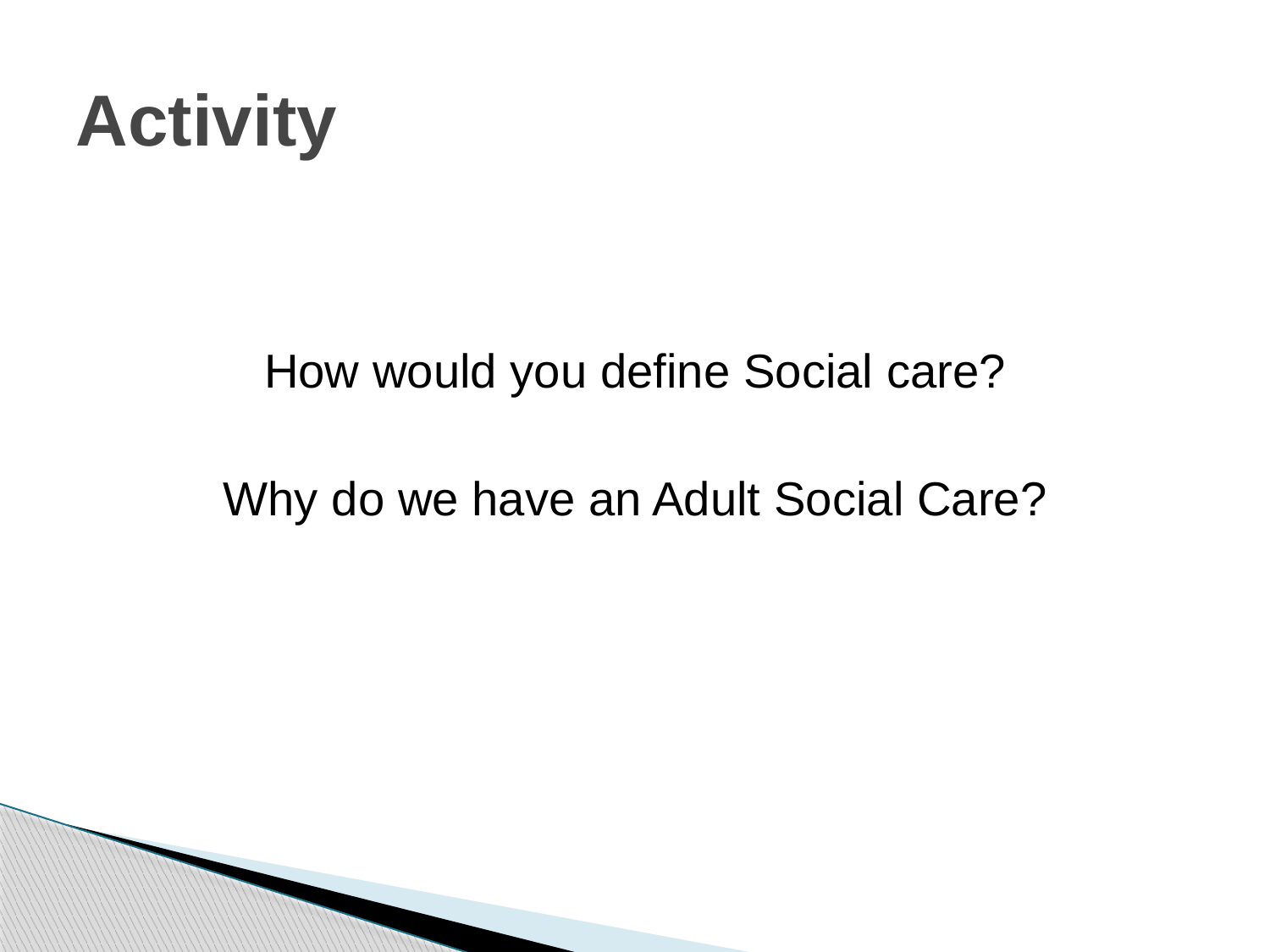

# Activity

How would you define Social care?

Why do we have an Adult Social Care?